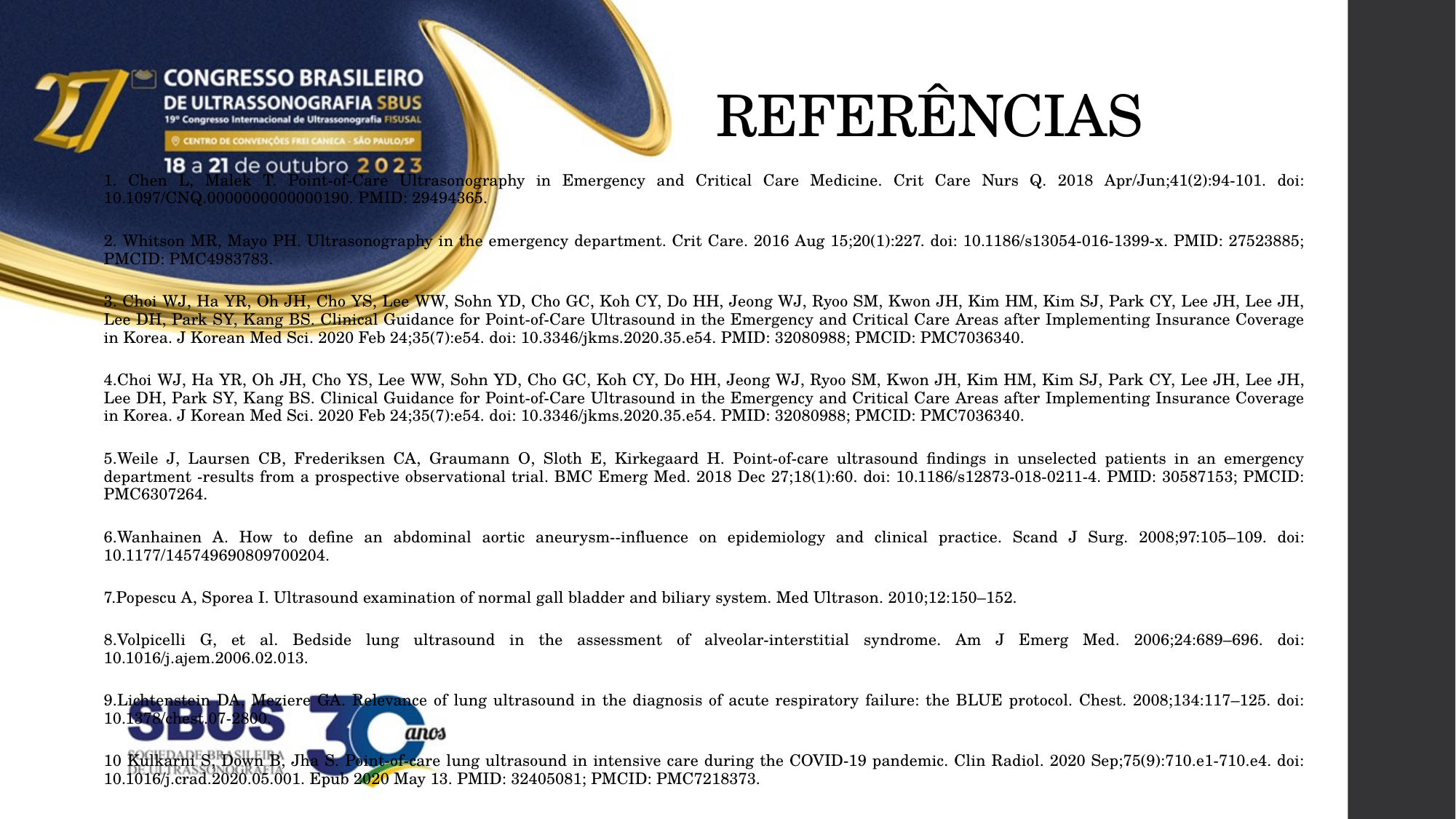

# referências
1. Chen L, Malek T. Point-of-Care Ultrasonography in Emergency and Critical Care Medicine. Crit Care Nurs Q. 2018 Apr/Jun;41(2):94-101. doi: 10.1097/CNQ.0000000000000190. PMID: 29494365.
2. Whitson MR, Mayo PH. Ultrasonography in the emergency department. Crit Care. 2016 Aug 15;20(1):227. doi: 10.1186/s13054-016-1399-x. PMID: 27523885; PMCID: PMC4983783.
3. Choi WJ, Ha YR, Oh JH, Cho YS, Lee WW, Sohn YD, Cho GC, Koh CY, Do HH, Jeong WJ, Ryoo SM, Kwon JH, Kim HM, Kim SJ, Park CY, Lee JH, Lee JH, Lee DH, Park SY, Kang BS. Clinical Guidance for Point-of-Care Ultrasound in the Emergency and Critical Care Areas after Implementing Insurance Coverage in Korea. J Korean Med Sci. 2020 Feb 24;35(7):e54. doi: 10.3346/jkms.2020.35.e54. PMID: 32080988; PMCID: PMC7036340.
4.Choi WJ, Ha YR, Oh JH, Cho YS, Lee WW, Sohn YD, Cho GC, Koh CY, Do HH, Jeong WJ, Ryoo SM, Kwon JH, Kim HM, Kim SJ, Park CY, Lee JH, Lee JH, Lee DH, Park SY, Kang BS. Clinical Guidance for Point-of-Care Ultrasound in the Emergency and Critical Care Areas after Implementing Insurance Coverage in Korea. J Korean Med Sci. 2020 Feb 24;35(7):e54. doi: 10.3346/jkms.2020.35.e54. PMID: 32080988; PMCID: PMC7036340.
5.Weile J, Laursen CB, Frederiksen CA, Graumann O, Sloth E, Kirkegaard H. Point-of-care ultrasound findings in unselected patients in an emergency department -results from a prospective observational trial. BMC Emerg Med. 2018 Dec 27;18(1):60. doi: 10.1186/s12873-018-0211-4. PMID: 30587153; PMCID: PMC6307264.
6.Wanhainen A. How to define an abdominal aortic aneurysm--influence on epidemiology and clinical practice. Scand J Surg. 2008;97:105–109. doi: 10.1177/145749690809700204.
7.Popescu A, Sporea I. Ultrasound examination of normal gall bladder and biliary system. Med Ultrason. 2010;12:150–152.
8.Volpicelli G, et al. Bedside lung ultrasound in the assessment of alveolar-interstitial syndrome. Am J Emerg Med. 2006;24:689–696. doi: 10.1016/j.ajem.2006.02.013.
9.Lichtenstein DA, Meziere GA. Relevance of lung ultrasound in the diagnosis of acute respiratory failure: the BLUE protocol. Chest. 2008;134:117–125. doi: 10.1378/chest.07-2800.
10 Kulkarni S, Down B, Jha S. Point-of-care lung ultrasound in intensive care during the COVID-19 pandemic. Clin Radiol. 2020 Sep;75(9):710.e1-710.e4. doi: 10.1016/j.crad.2020.05.001. Epub 2020 May 13. PMID: 32405081; PMCID: PMC7218373.